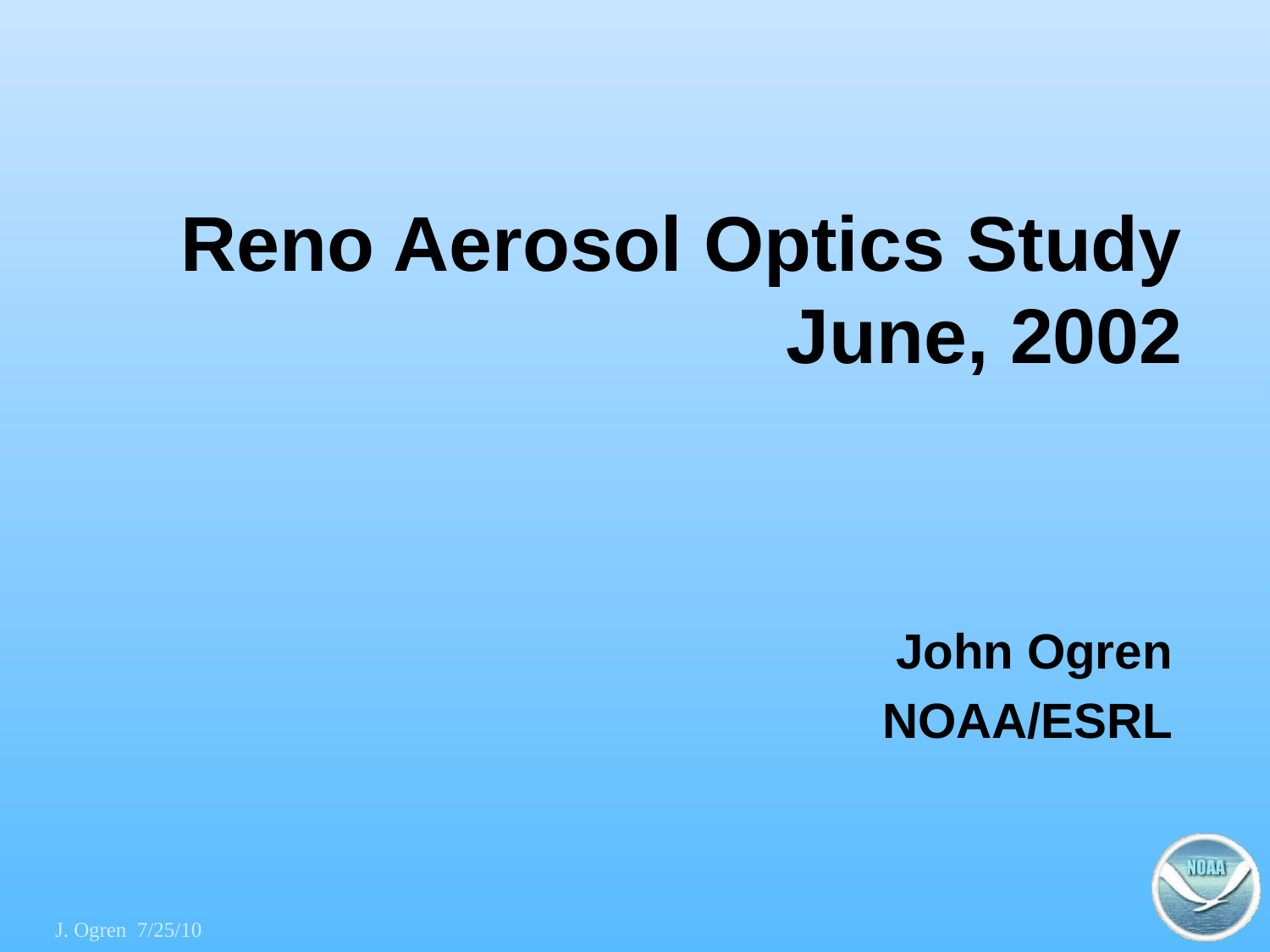

# Reno Aerosol Optics Study June, 2002
John Ogren
NOAA/ESRL
J. Ogren  7/25/10